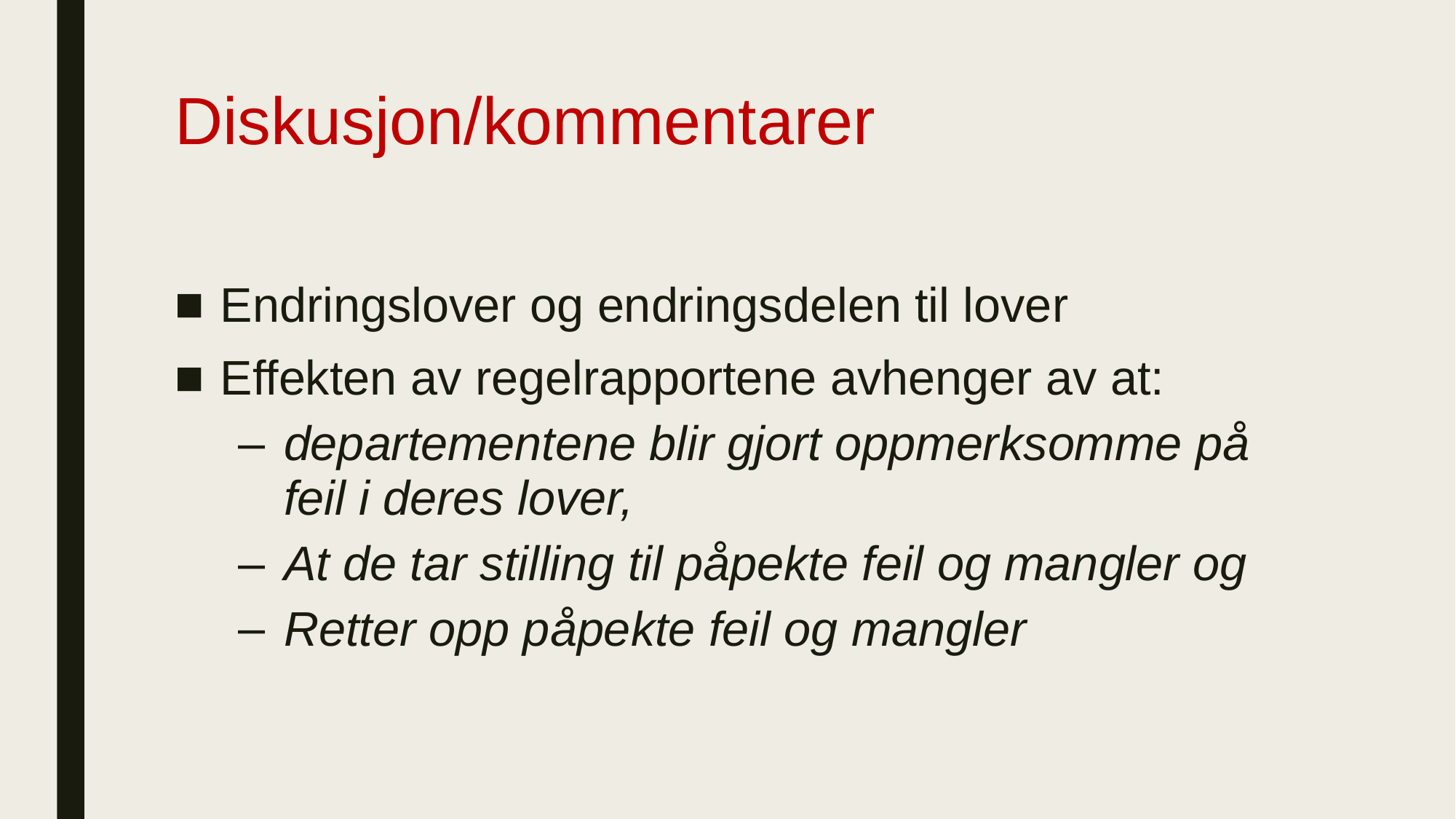

# Diskusjon/kommentarer
Endringslover og endringsdelen til lover
Effekten av regelrapportene avhenger av at:
departementene blir gjort oppmerksomme på feil i deres lover,
At de tar stilling til påpekte feil og mangler og
Retter opp påpekte feil og mangler